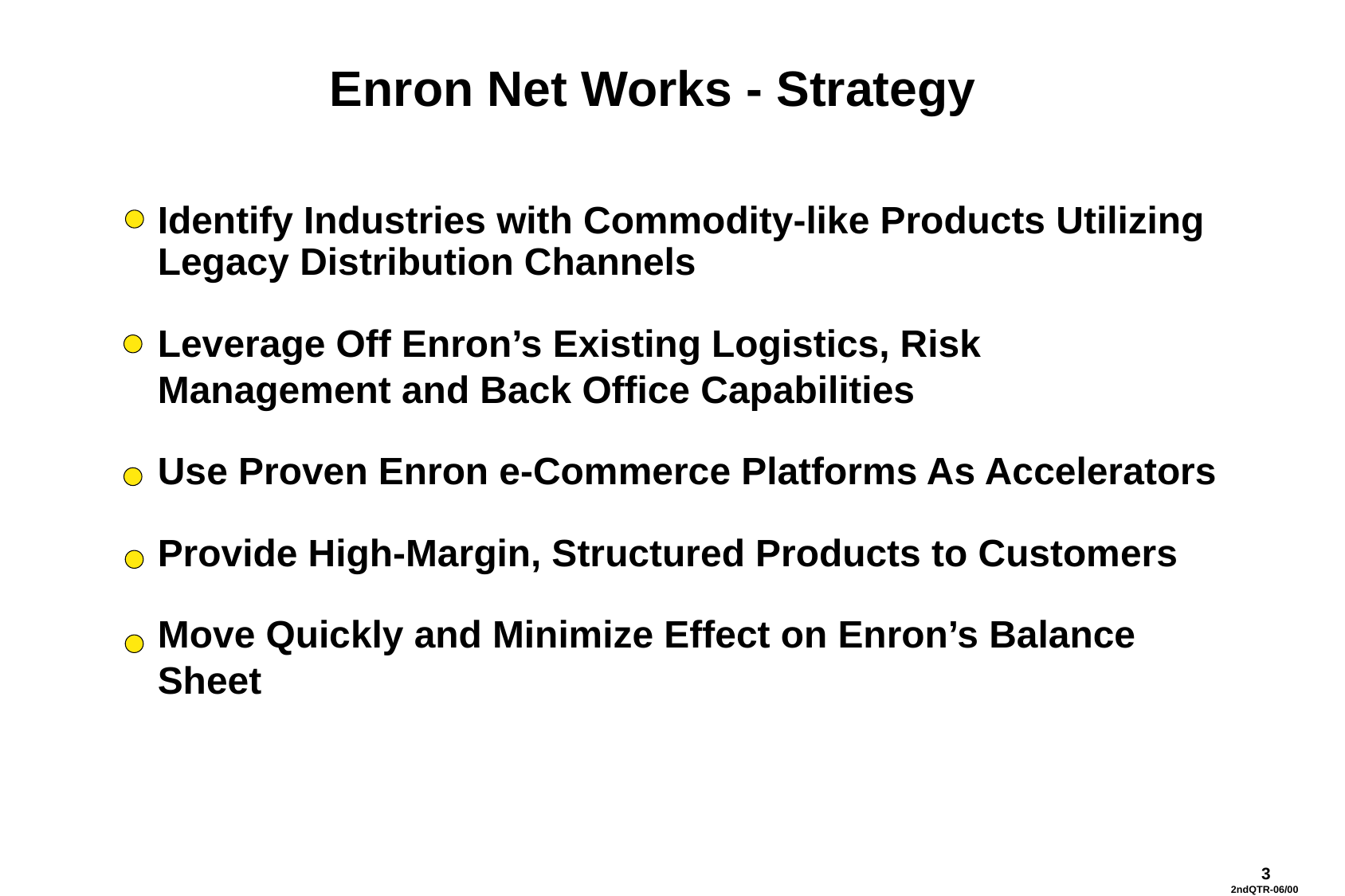

Enron Net Works - Strategy
Identify Industries with Commodity-like Products Utilizing Legacy Distribution Channels
Leverage Off Enron’s Existing Logistics, Risk Management and Back Office Capabilities
Use Proven Enron e-Commerce Platforms As Accelerators
Provide High-Margin, Structured Products to Customers
Move Quickly and Minimize Effect on Enron’s Balance Sheet